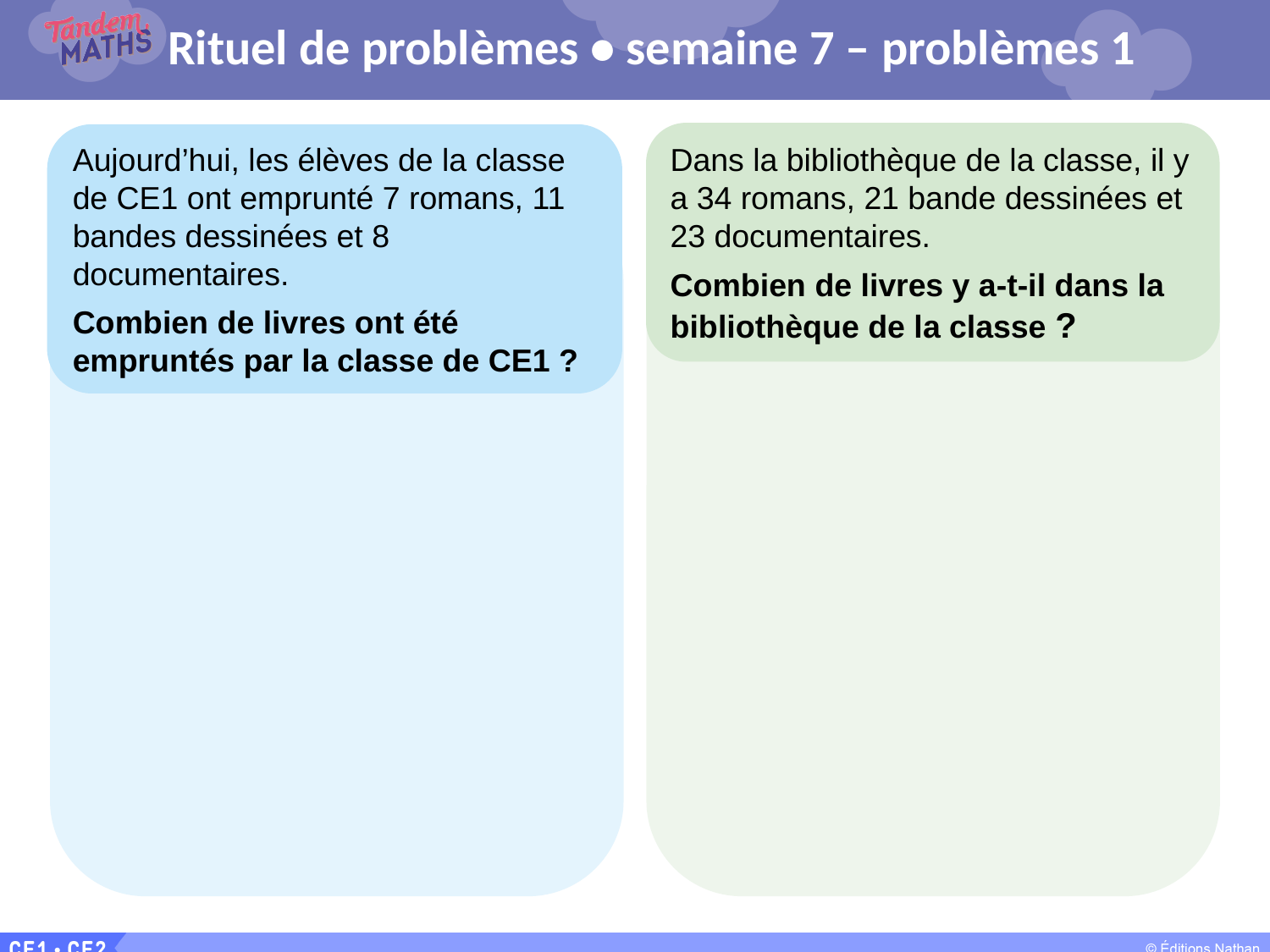

# Rituel de problèmes • semaine 7 – problèmes 1
Dans la bibliothèque de la classe, il y a 34 romans, 21 bande dessinées et 23 documentaires.
Combien de livres y a-t-il dans la bibliothèque de la classe ?
Aujourd’hui, les élèves de la classe de CE1 ont emprunté 7 romans, 11 bandes dessinées et 8 documentaires.
Combien de livres ont été empruntés par la classe de CE1 ?